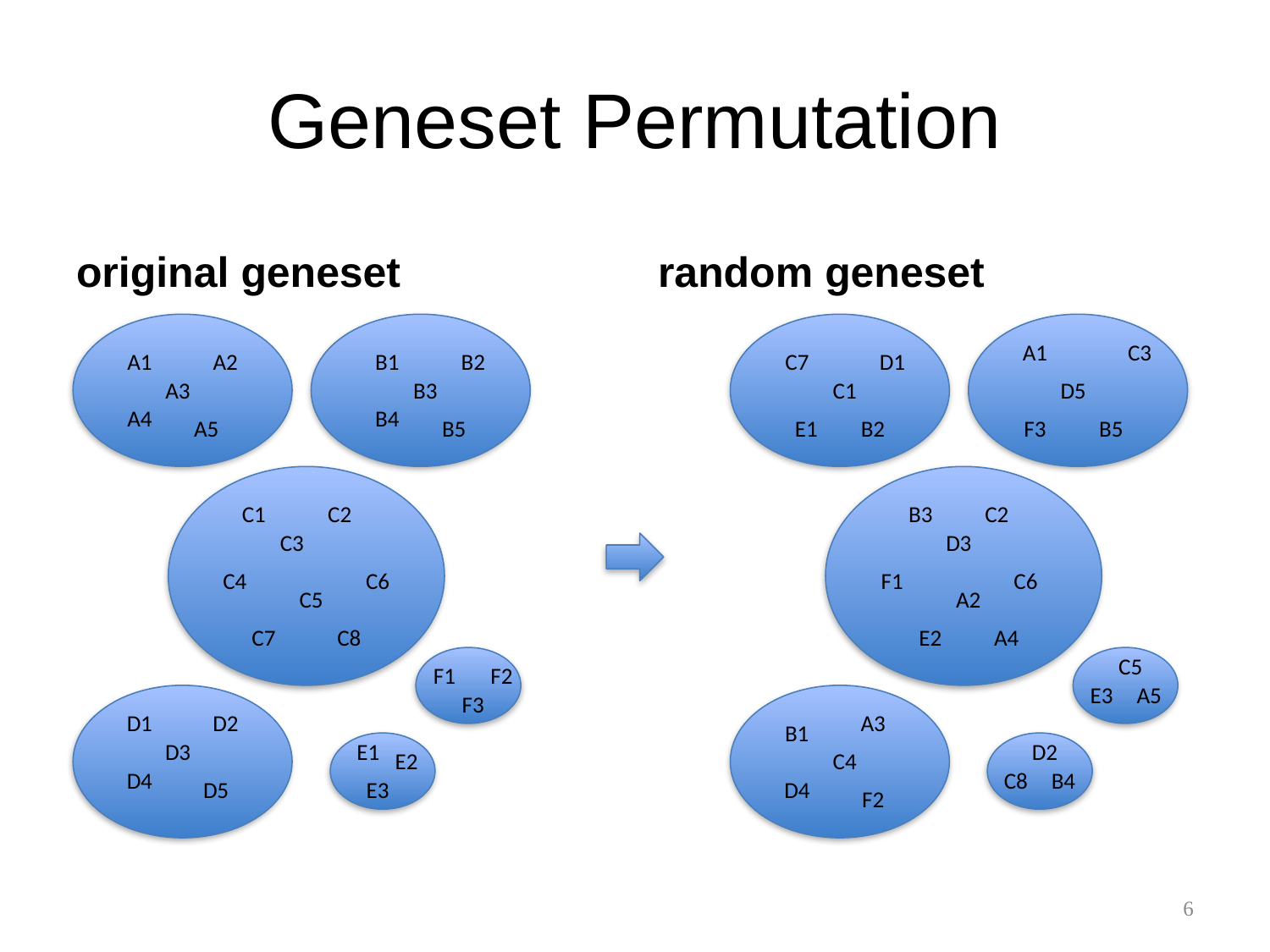

# Geneset Permutation
original geneset
random geneset

A1
C3
A1
A2
B1
B2
C7
D1
A3
B3
C1
D5
A4
B4
A5
B5
E1
B2
F3
B5

C1
C2
B3
C2
C3
D3

C4
C6
F1
C6
C5
A2
C7
C8
E2
A4

C5
F1
F2
E3
A5

F3

D1
D2
A3
B1
D3

E1

D2
E2
C4
D4
C8
B4
D5
E3
D4
F2
6